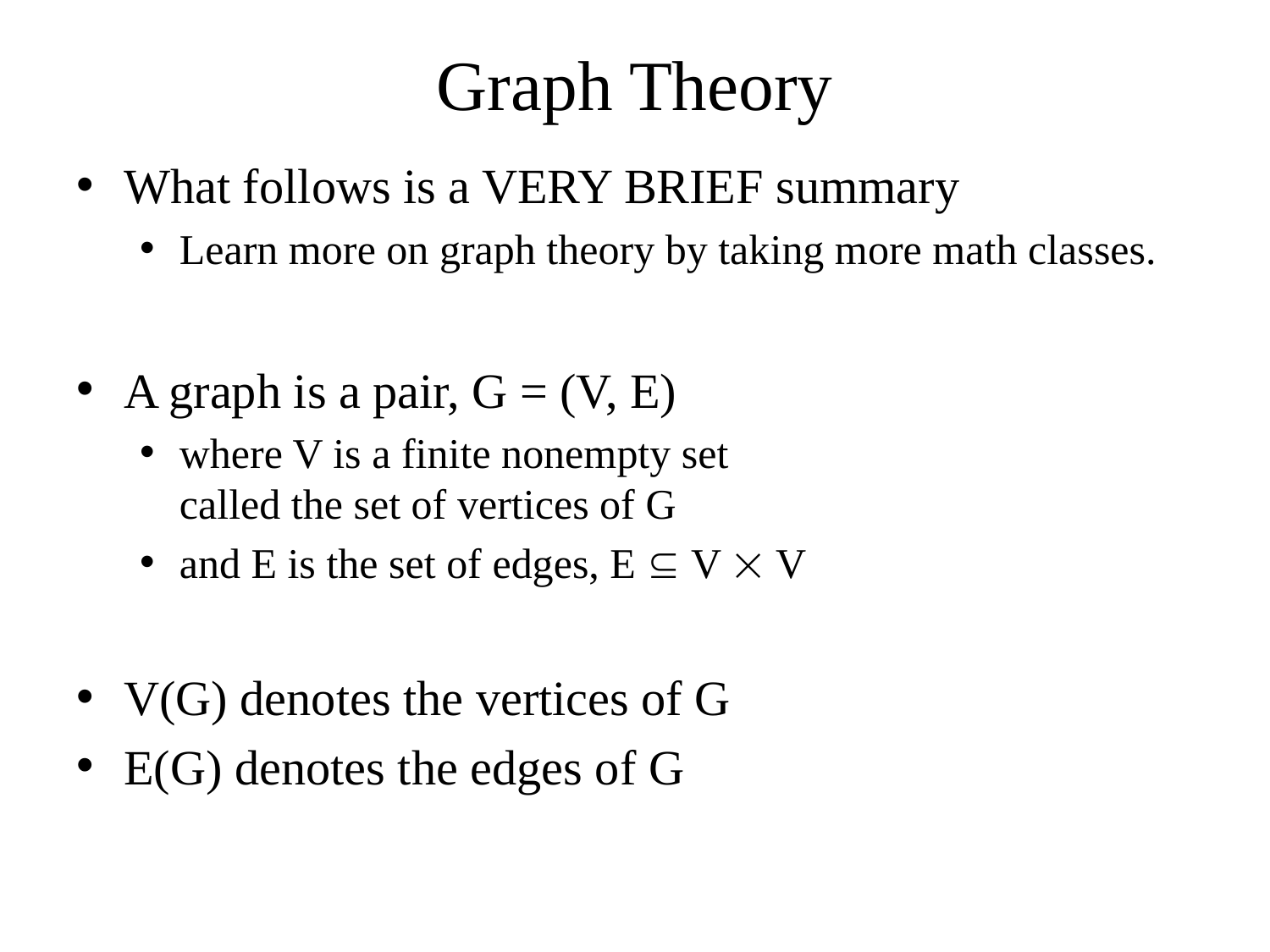

# Graph Theory
What follows is a VERY BRIEF summary
Learn more on graph theory by taking more math classes.

A graph is a pair, G = (V, E)
where V is a finite nonempty set
called the set of vertices of G
and E is the set of edges, E ⊆ V × V

V(G) denotes the vertices of G
E(G) denotes the edges of G